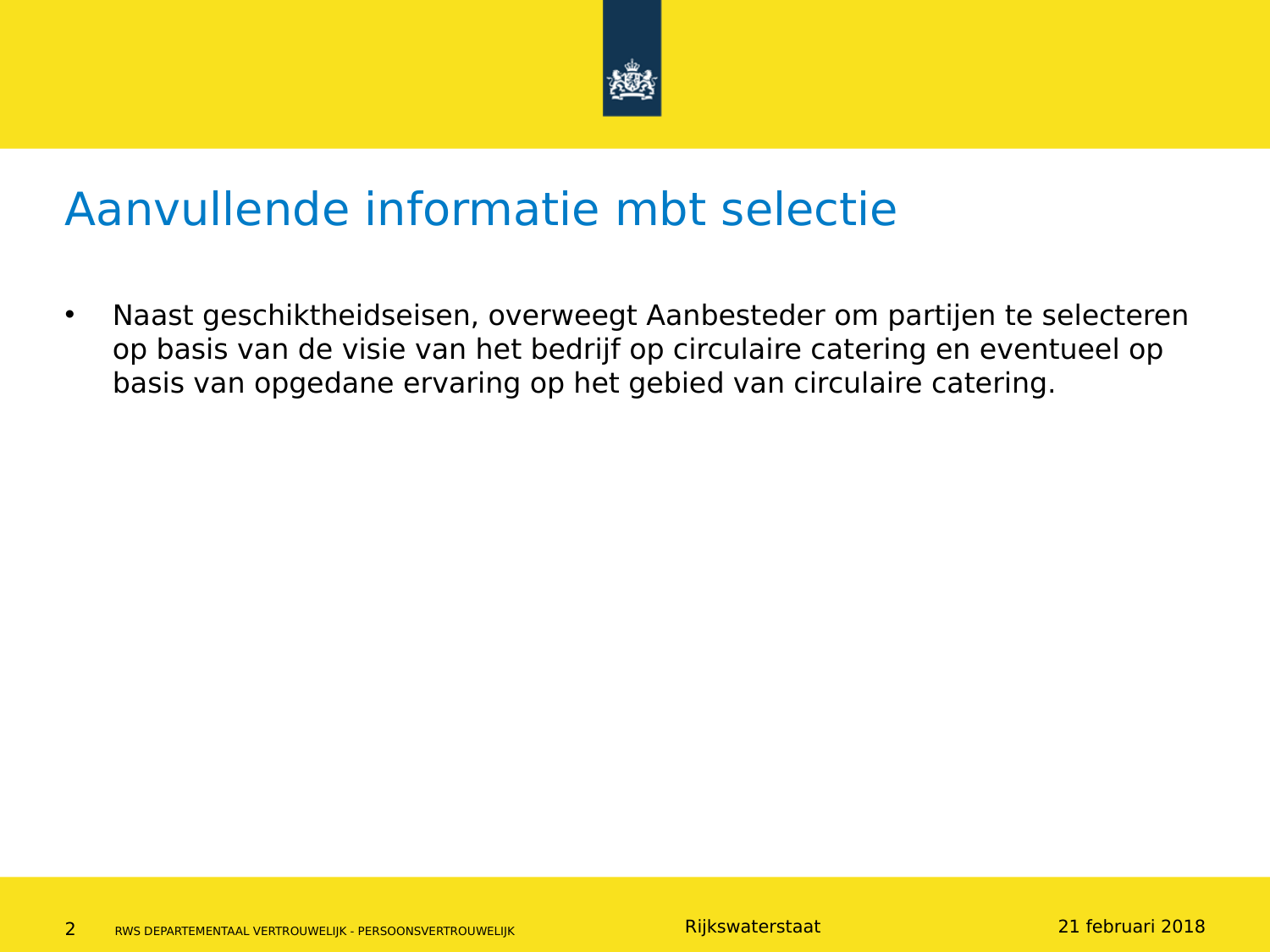

# Aanvullende informatie mbt selectie

Naast geschiktheidseisen, overweegt Aanbesteder om partijen te selecteren op basis van de visie van het bedrijf op circulaire catering en eventueel op basis van opgedane ervaring op het gebied van circulaire catering.

21 februari 2018